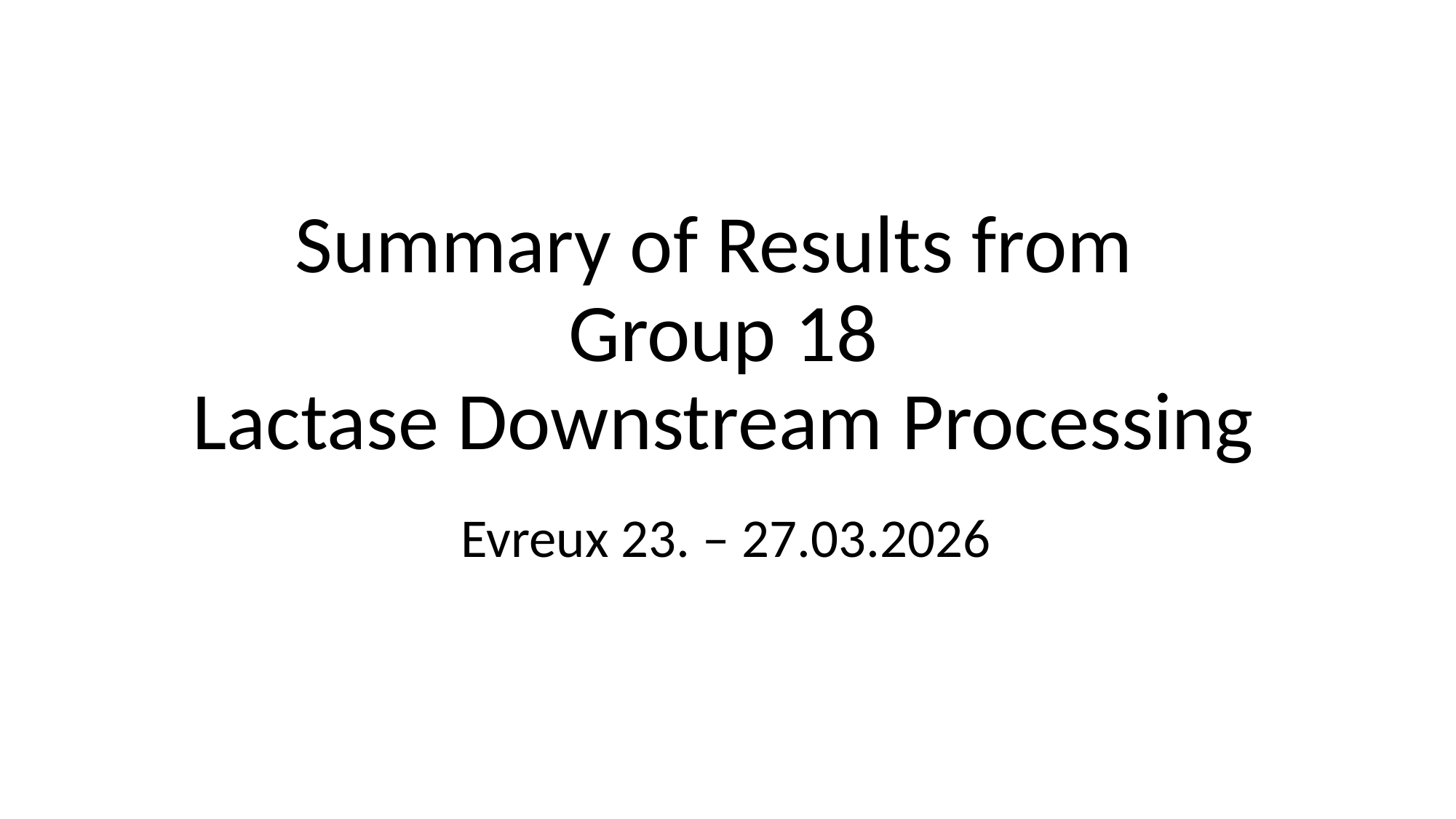

# Summary of Results from Group 18 Lactase Downstream Processing
Evreux 23. – 27.03.2026